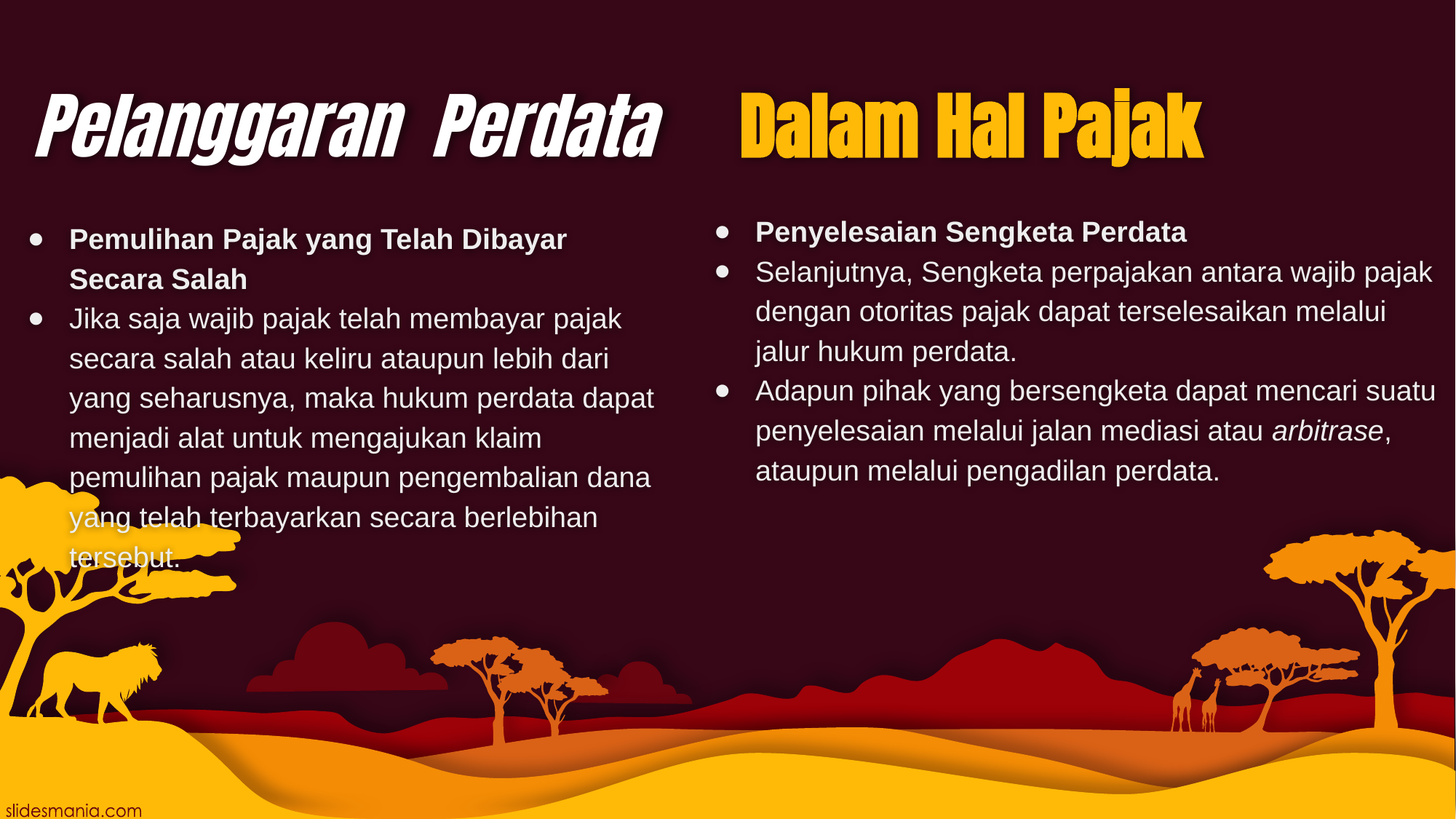

# Pelanggaran  Perdata     Dalam Hal Pajak
Penyelesaian Sengketa Perdata
Selanjutnya, Sengketa perpajakan antara wajib pajak dengan otoritas pajak dapat terselesaikan melalui jalur hukum perdata.
Adapun pihak yang bersengketa dapat mencari suatu penyelesaian melalui jalan mediasi atau arbitrase, ataupun melalui pengadilan perdata.
Pemulihan Pajak yang Telah Dibayar Secara Salah
Jika saja wajib pajak telah membayar pajak secara salah atau keliru ataupun lebih dari yang seharusnya, maka hukum perdata dapat menjadi alat untuk mengajukan klaim pemulihan pajak maupun pengembalian dana yang telah terbayarkan secara berlebihan tersebut.